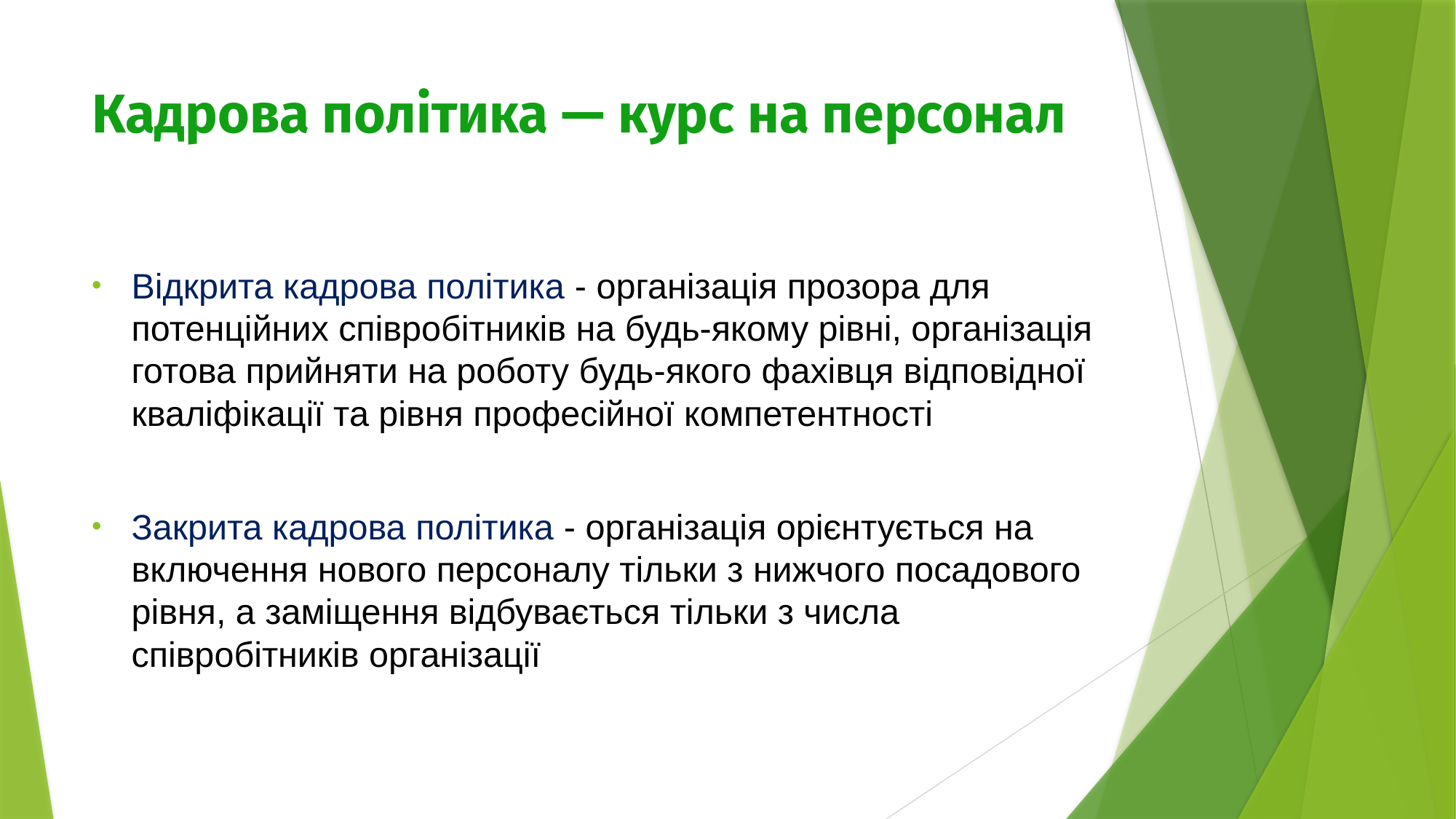

# Кадрова політика — курс на персонал
Відкрита кадрова політика - організація прозора для потенційних співробітників на будь-якому рівні, організація готова прийняти на роботу будь-якого фахівця відповідної кваліфікації та рівня професійної компетентності

Закрита кадрова політика - організація орієнтується на включення нового персоналу тільки з нижчого посадового рівня, а заміщення відбувається тільки з числа співробітників організації